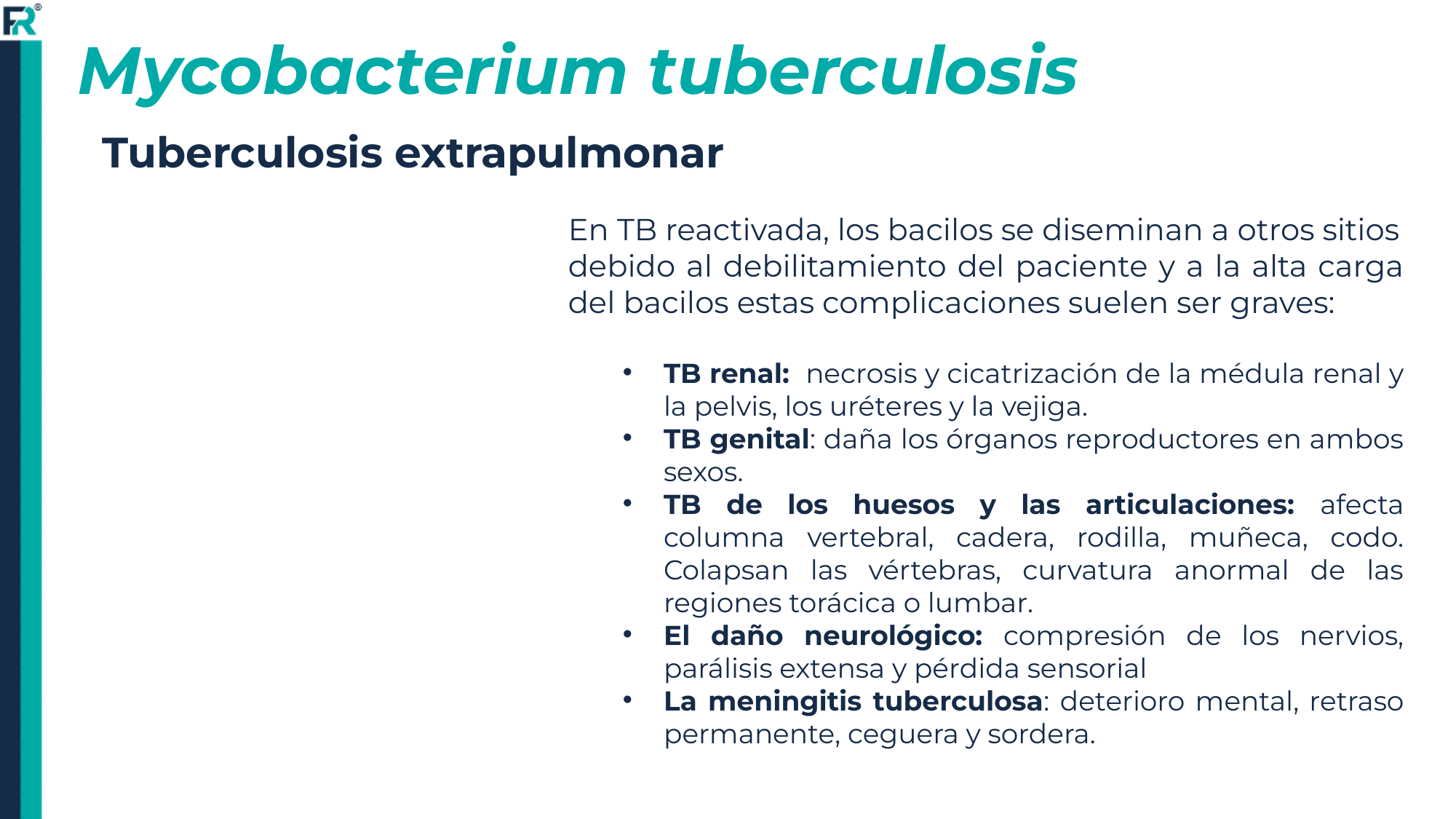

# Mycobacterium tuberculosis
Tuberculosis extrapulmonar
En TB reactivada, los bacilos se diseminan a otros sitios
debido al debilitamiento del paciente y a la alta carga del bacilos estas complicaciones suelen ser graves:

TB renal:  necrosis y cicatrización de la médula renal y la pelvis, los uréteres y la vejiga.
TB genital: daña los órganos reproductores en ambos sexos.
TB de los huesos y las articulaciones: afecta columna vertebral, cadera, rodilla, muñeca, codo. Colapsan las vértebras, curvatura anormal de las regiones torácica o lumbar.
El daño neurológico: compresión de los nervios, parálisis extensa y pérdida sensorial
La meningitis tuberculosa: deterioro mental, retraso permanente, ceguera y sordera.